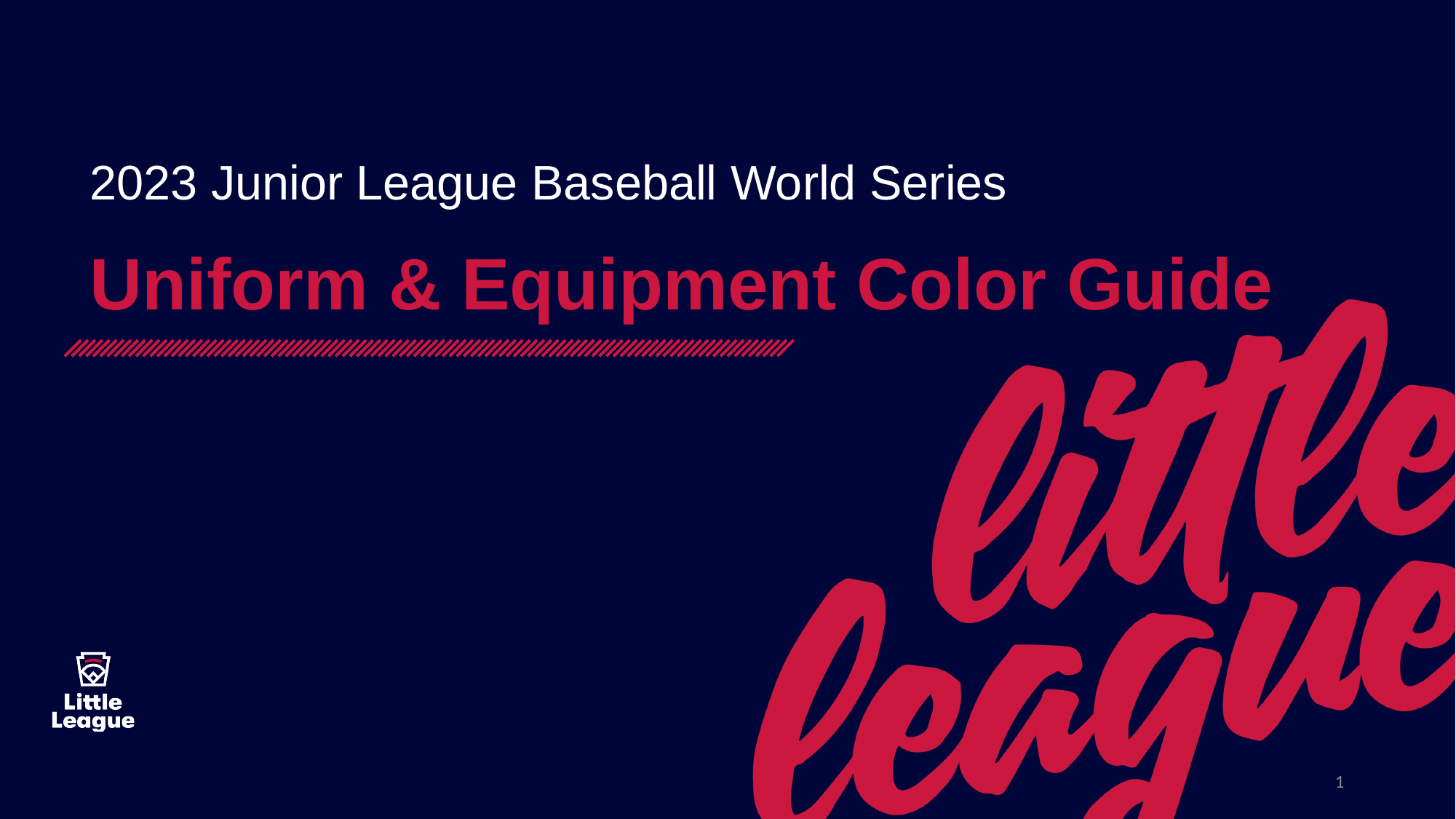

1
2023 Junior League Baseball World Series
Uniform & Equipment Color Guide